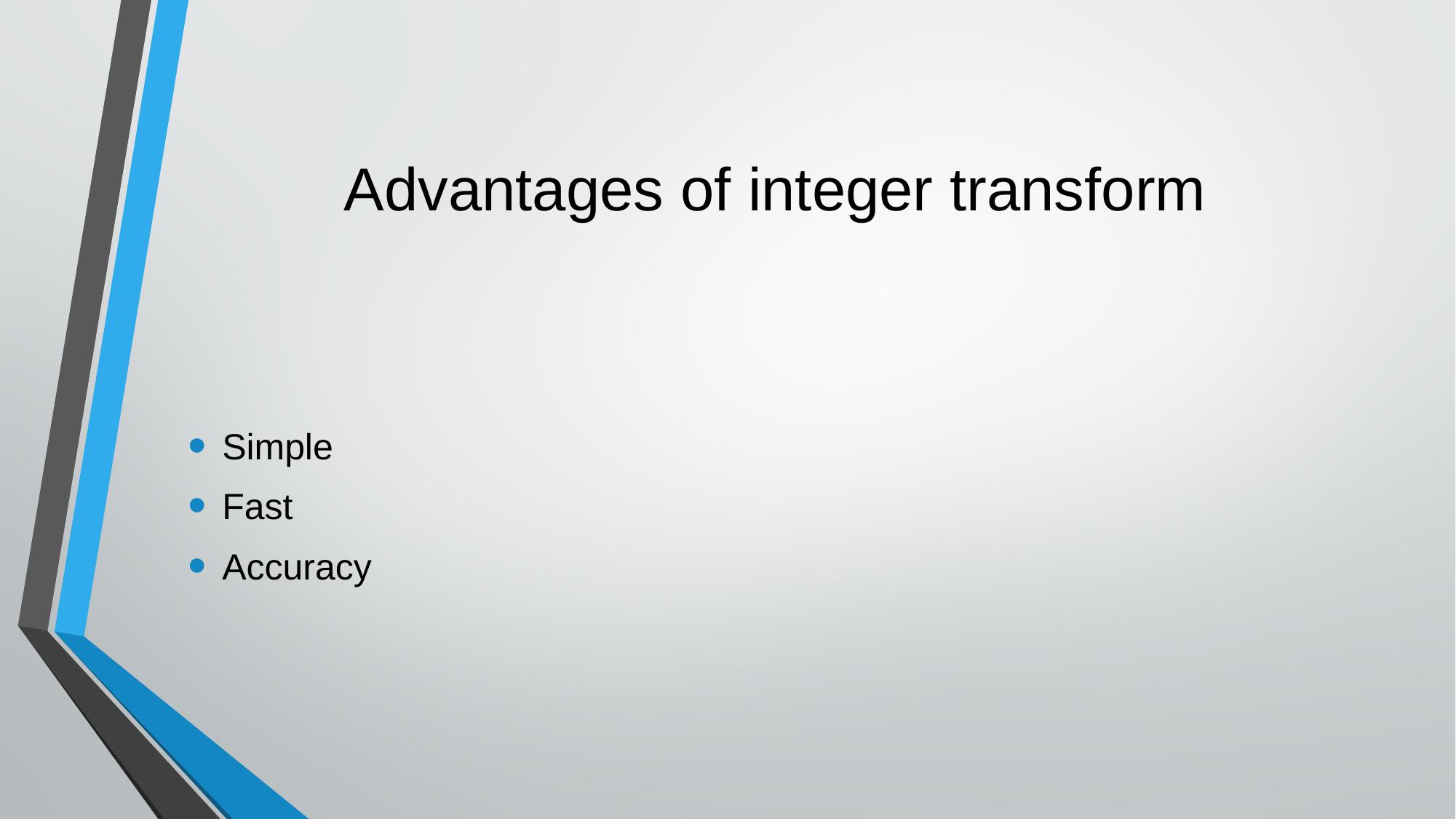

# Advantages of integer transform
Simple
Fast
Accuracy